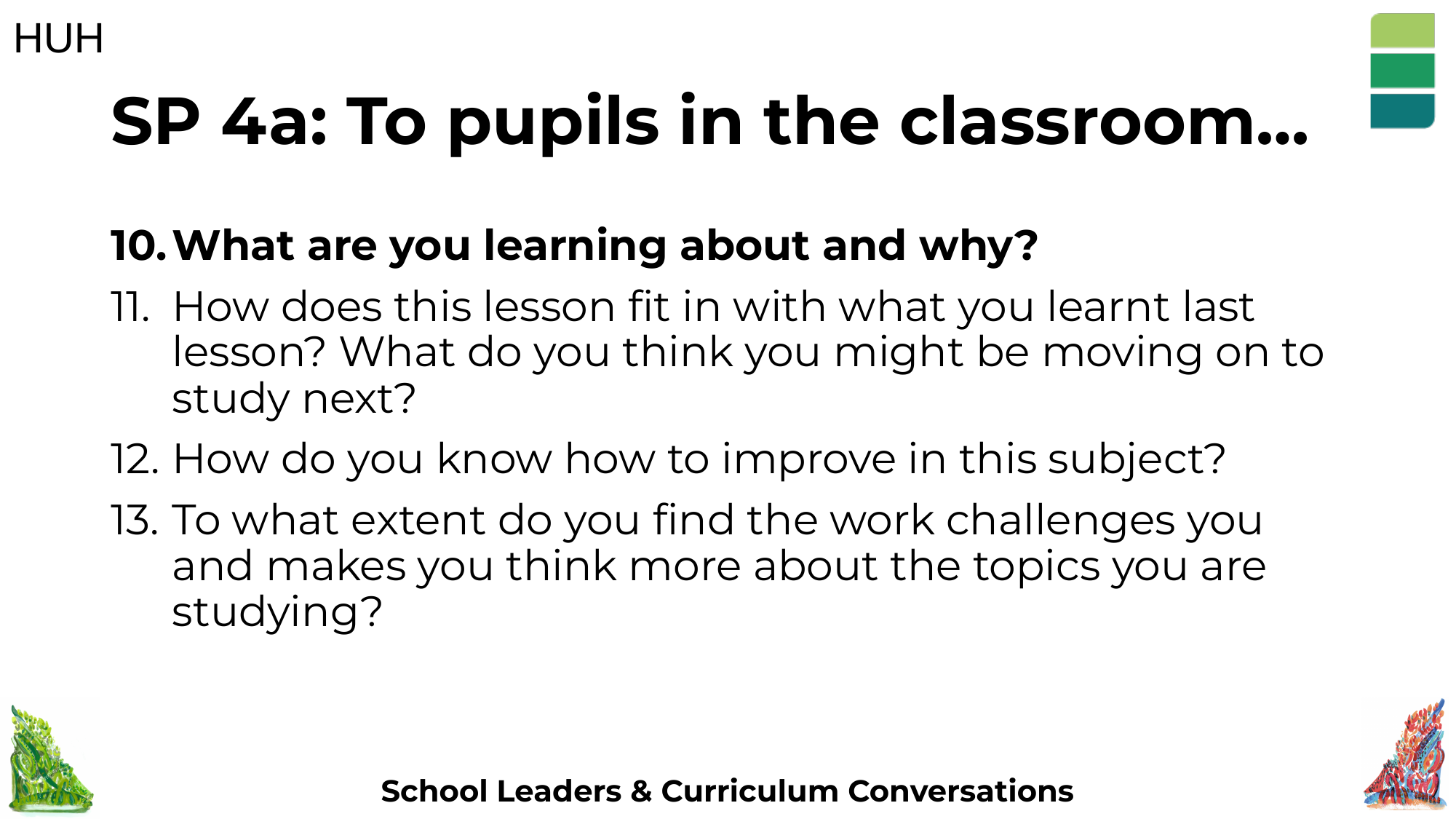

# SP 4a: To pupils in the classroom…
What are you learning about and why?
How does this lesson fit in with what you learnt last lesson? What do you think you might be moving on to study next?
How do you know how to improve in this subject?
To what extent do you find the work challenges you and makes you think more about the topics you are studying?